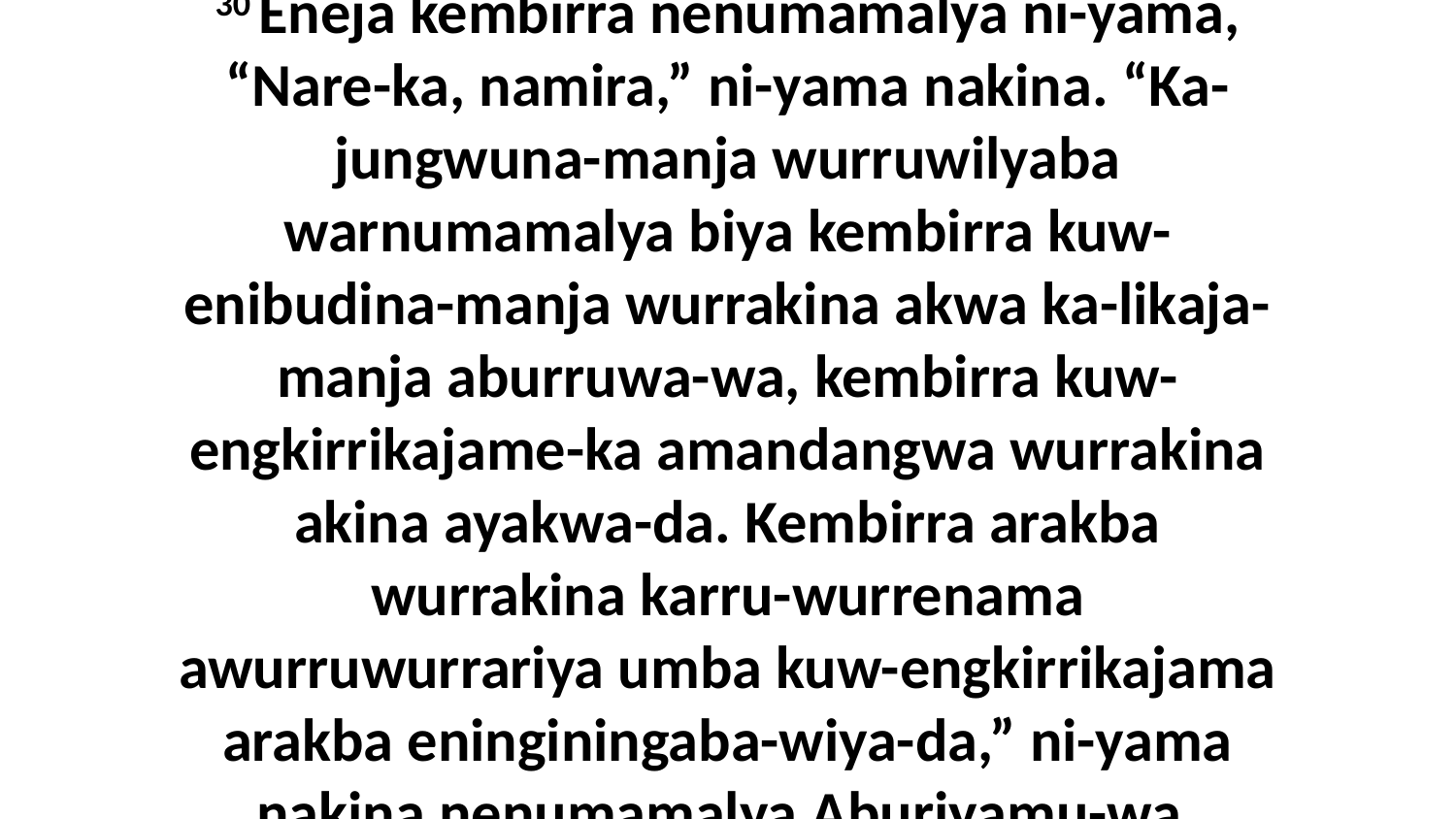

30 Eneja kembirra nenumamalya ni-yama, “Nare-ka, namira,” ni-yama nakina. “Ka-jungwuna-manja wurruwilyaba warnumamalya biya kembirra kuw-enibudina-manja wurrakina akwa ka-likaja-manja aburruwa-wa, kembirra kuw-engkirrikajame-ka amandangwa wurrakina akina ayakwa-da. Kembirra arakba wurrakina karru-wurrenama awurruwurrariya umba kuw-engkirrikajama arakba eninginingaba-wiya-da,” ni-yama nakina nenumamalya Aburiyamu-wa.